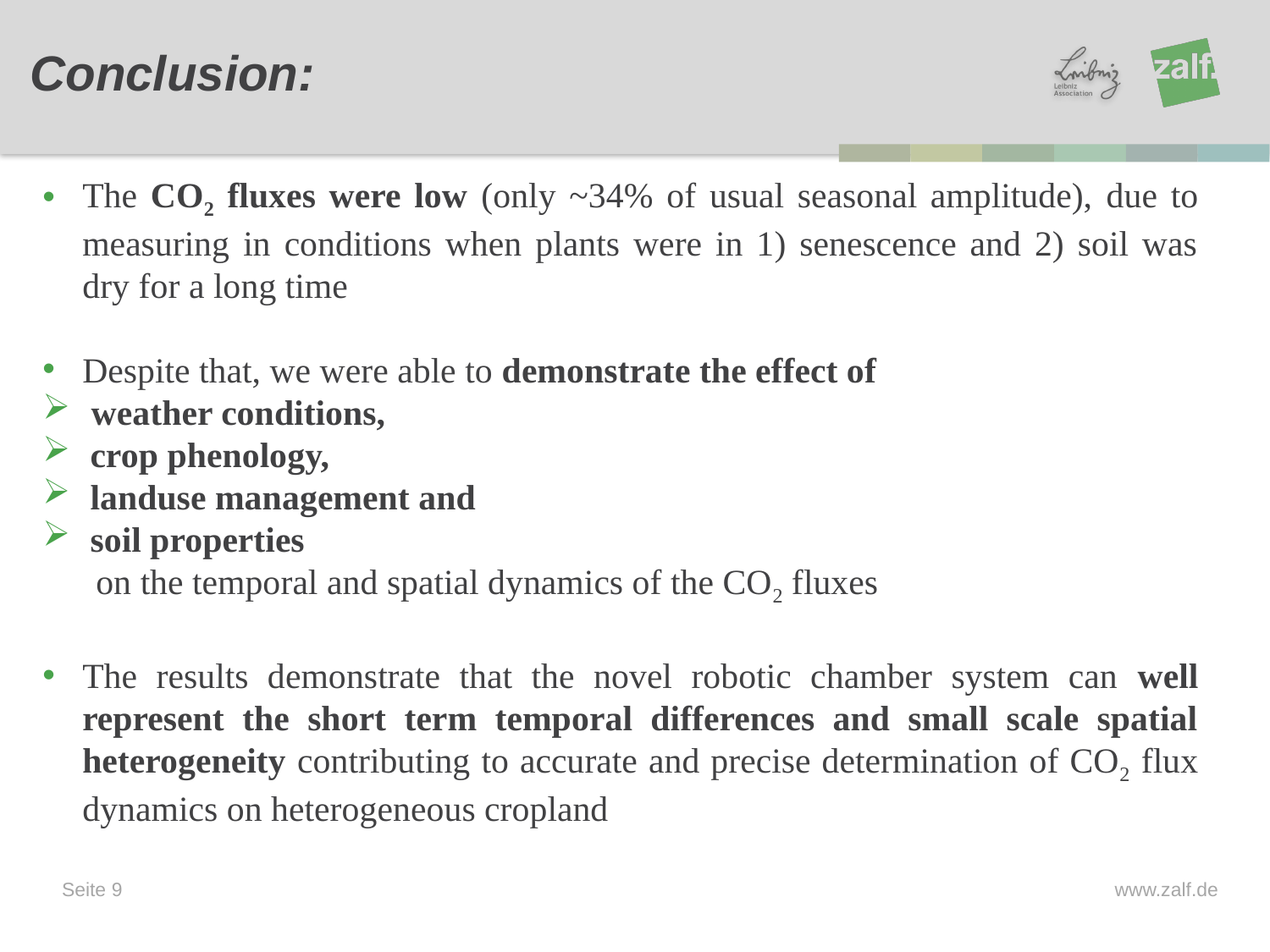

Conclusion:

The CO2 fluxes were low (only ~34% of usual seasonal amplitude), due to measuring in conditions when plants were in 1) senescence and 2) soil was dry for a long time

Despite that, we were able to demonstrate the effect of
 weather conditions,
crop phenology,
landuse management and
soil properties
      on the temporal and spatial dynamics of the CO2 fluxes
The results demonstrate that the novel robotic chamber system can well represent the short term temporal differences and small scale spatial heterogeneity contributing to accurate and precise determination of CO2 flux dynamics on heterogeneous cropland
Seite 9